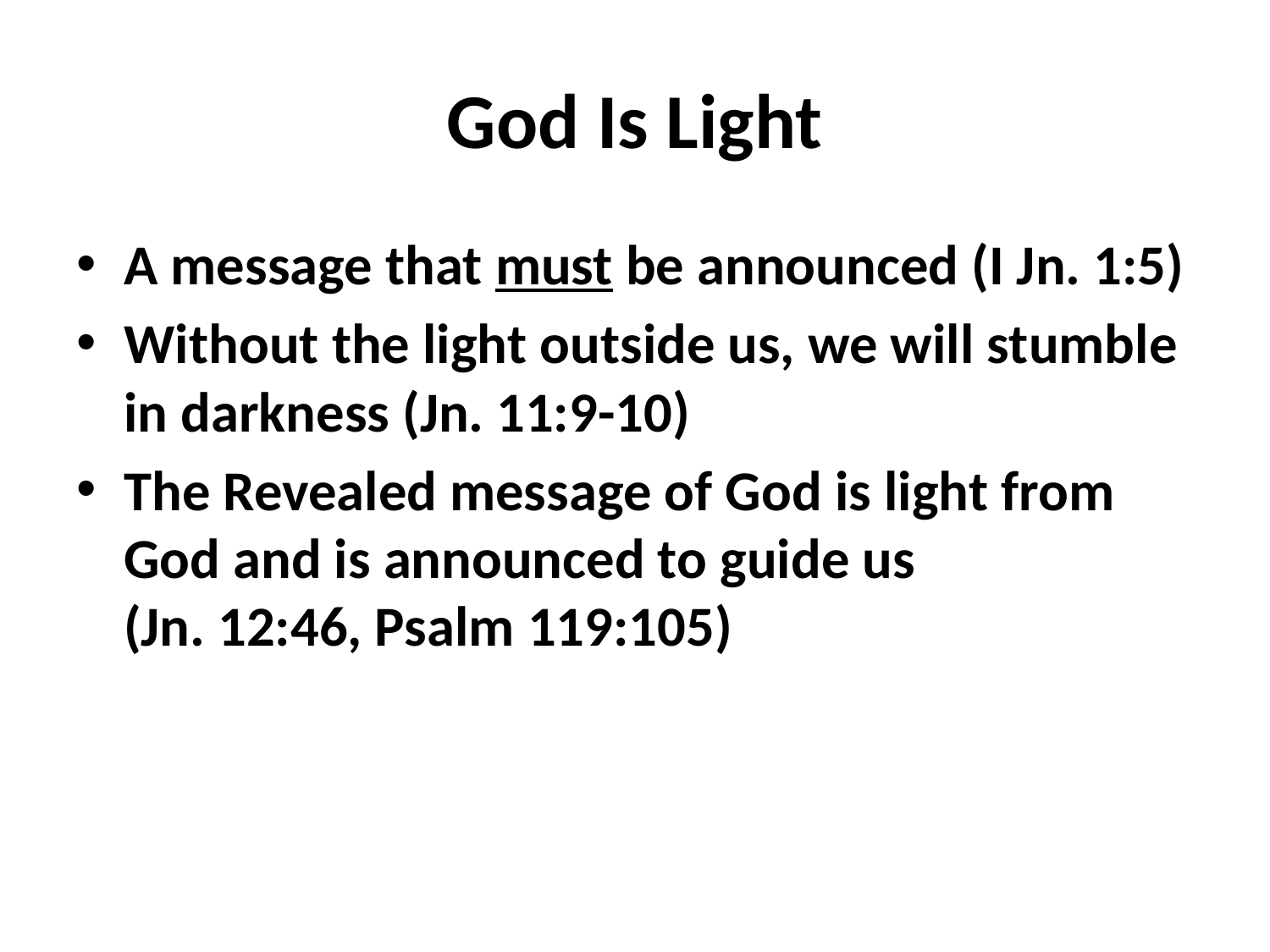

# God Is Light
A message that must be announced (I Jn. 1:5)
Without the light outside us, we will stumble in darkness (Jn. 11:9-10)
The Revealed message of God is light from God and is announced to guide us                (Jn. 12:46, Psalm 119:105)